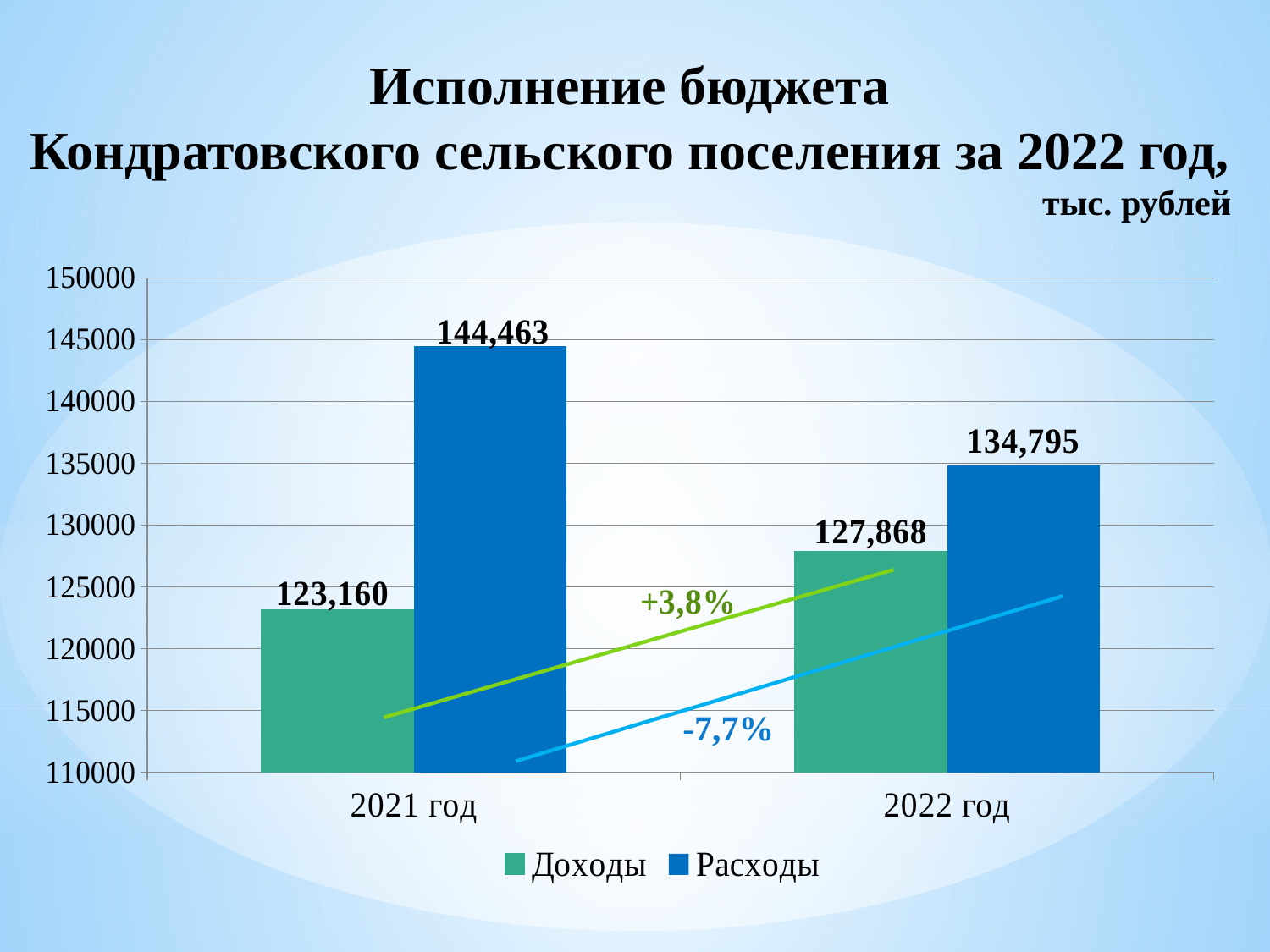

Исполнение бюджета
Кондратовского сельского поселения за 2022 год,
                                                                                                                  тыс. рублей

### Chart

| Category | Доходы | Расходы |
|---|---|---|
| 2021 год | 123160.0 | 144463.0 |
| 2022 год | 127868.0 | 134795.0 |
-7,7%